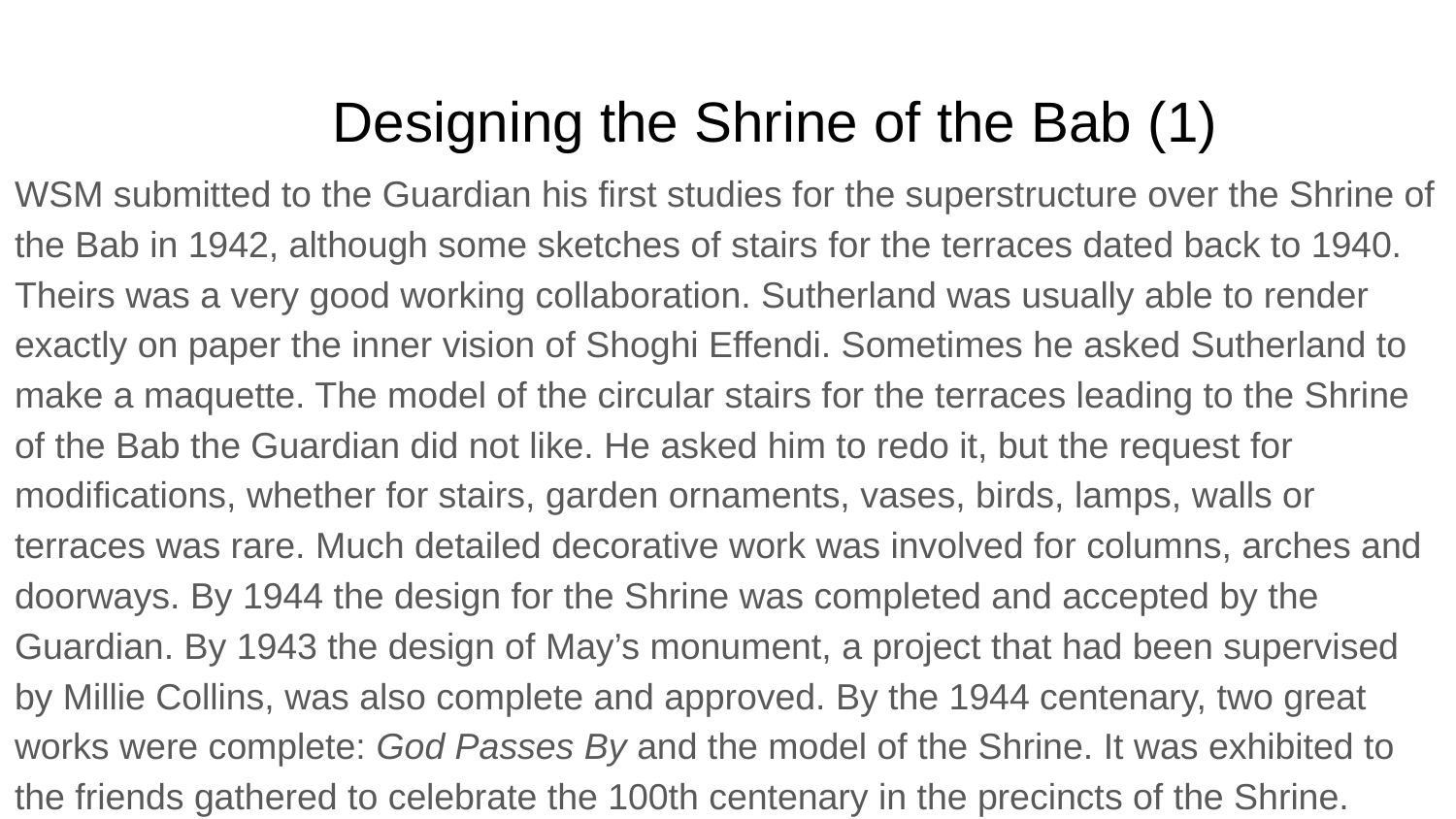

# Designing the Shrine of the Bab (1)
WSM submitted to the Guardian his first studies for the superstructure over the Shrine of the Bab in 1942, although some sketches of stairs for the terraces dated back to 1940. Theirs was a very good working collaboration. Sutherland was usually able to render exactly on paper the inner vision of Shoghi Effendi. Sometimes he asked Sutherland to make a maquette. The model of the circular stairs for the terraces leading to the Shrine of the Bab the Guardian did not like. He asked him to redo it, but the request for modifications, whether for stairs, garden ornaments, vases, birds, lamps, walls or terraces was rare. Much detailed decorative work was involved for columns, arches and doorways. By 1944 the design for the Shrine was completed and accepted by the Guardian. By 1943 the design of May’s monument, a project that had been supervised by Millie Collins, was also complete and approved. By the 1944 centenary, two great works were complete: God Passes By and the model of the Shrine. It was exhibited to the friends gathered to celebrate the 100th centenary in the precincts of the Shrine.